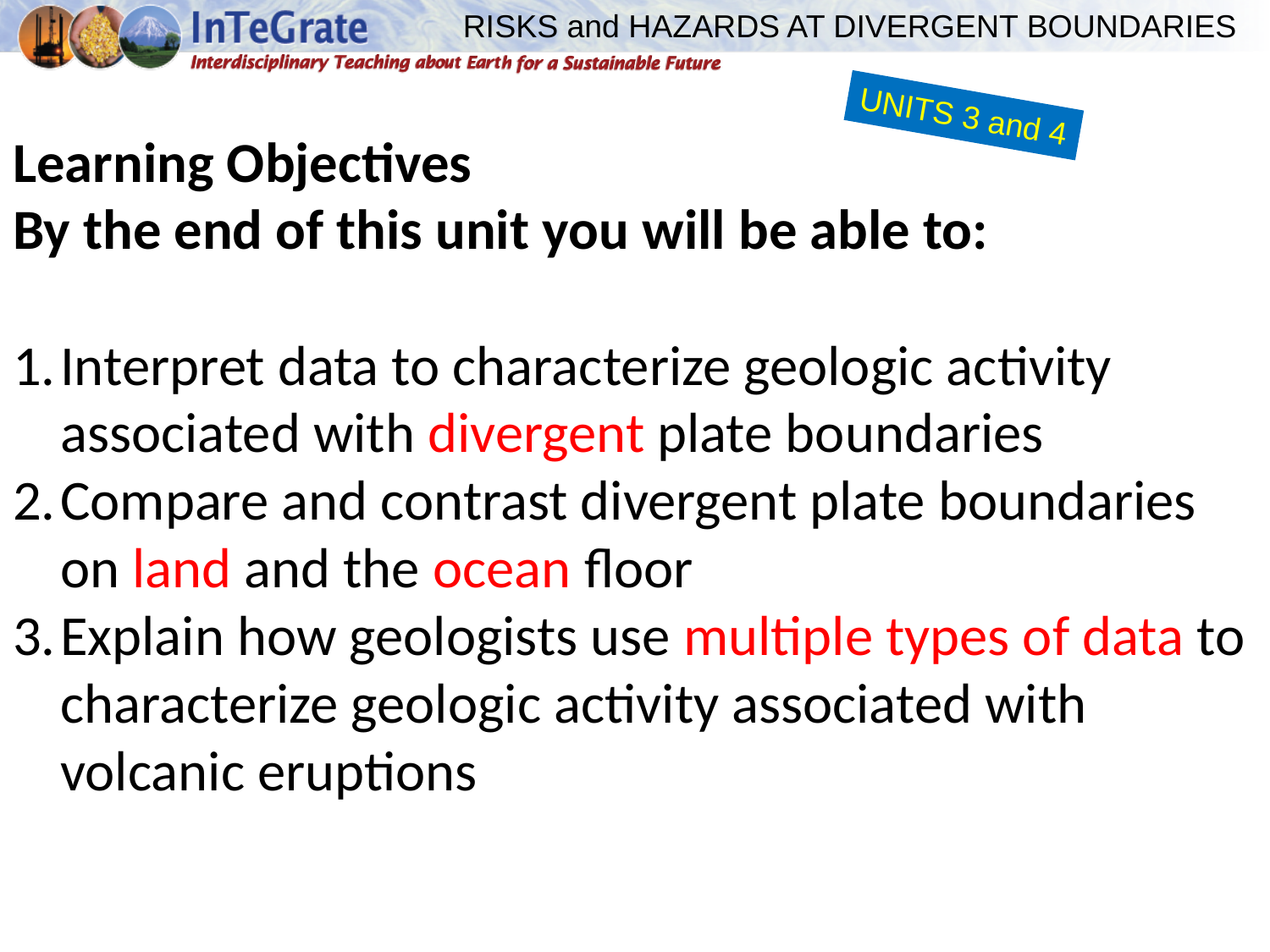

RISKS and HAZARDS AT DIVERGENT BOUNDARIES
UNITS 3 and 4
Learning Objectives
By the end of this unit you will be able to:

Interpret data to characterize geologic activity associated with divergent plate boundaries
Compare and contrast divergent plate boundaries on land and the ocean floor
Explain how geologists use multiple types of data to characterize geologic activity associated with volcanic eruptions